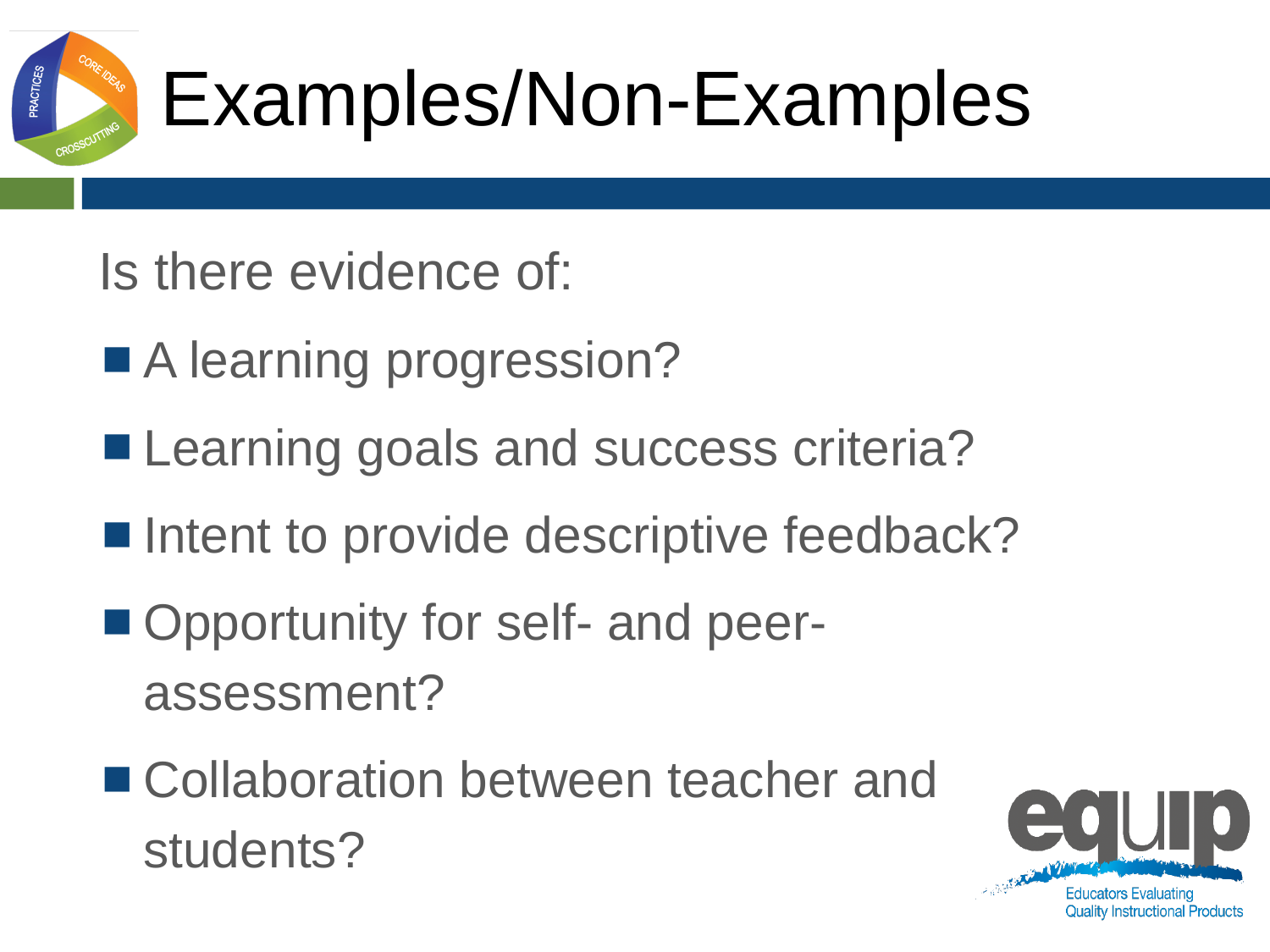

# Examples/Non-Examples
Is there evidence of:
A learning progression?
Learning goals and success criteria?
Intent to provide descriptive feedback?
Opportunity for self- and peer-assessment?
Collaboration between teacher and students?